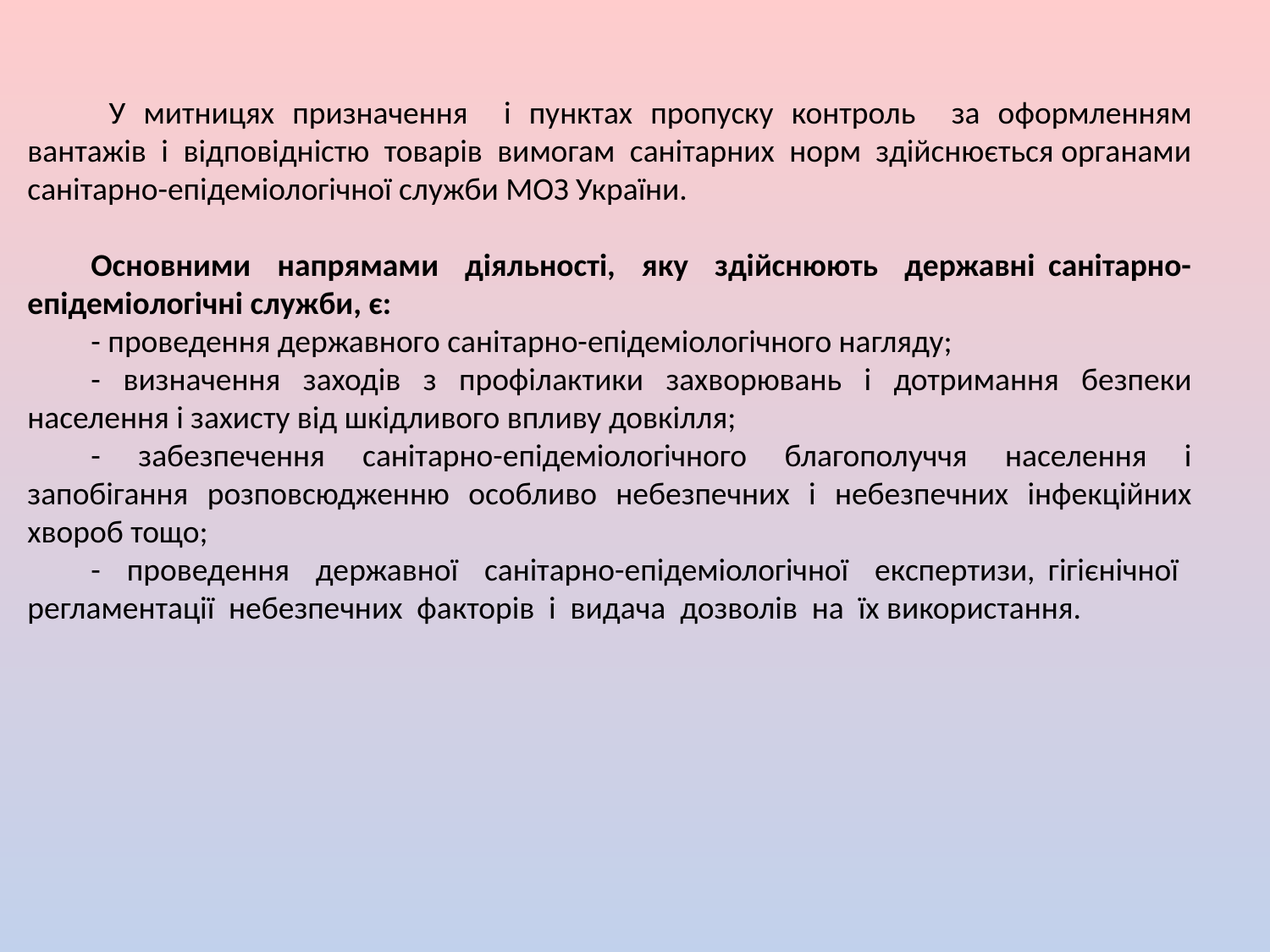

У митницях призначення  і пунктах пропуску контроль  за оформленням вантажів  і  відповідністю  товарів  вимогам  санітарних  норм  здійснюється органами санітарно-епідеміологічної служби МОЗ України.

Основними  напрямами  діяльності,  яку  здійснюють  державні санітарно-епідеміологічні служби, є:
- проведення державного санітарно-епідеміологічного нагляду;
-  визначення  заходів  з  профілактики  захворювань  і  дотримання  безпеки населення і захисту від шкідливого впливу довкілля;
-  забезпечення  санітарно-епідеміологічного  благополуччя  населення  і запобігання розповсюдженню особливо небезпечних і небезпечних інфекційних хвороб тощо;
-  проведення  державної  санітарно-епідеміологічної  експертизи, гігієнічної  регламентації  небезпечних  факторів  і  видача  дозволів  на  їх використання.